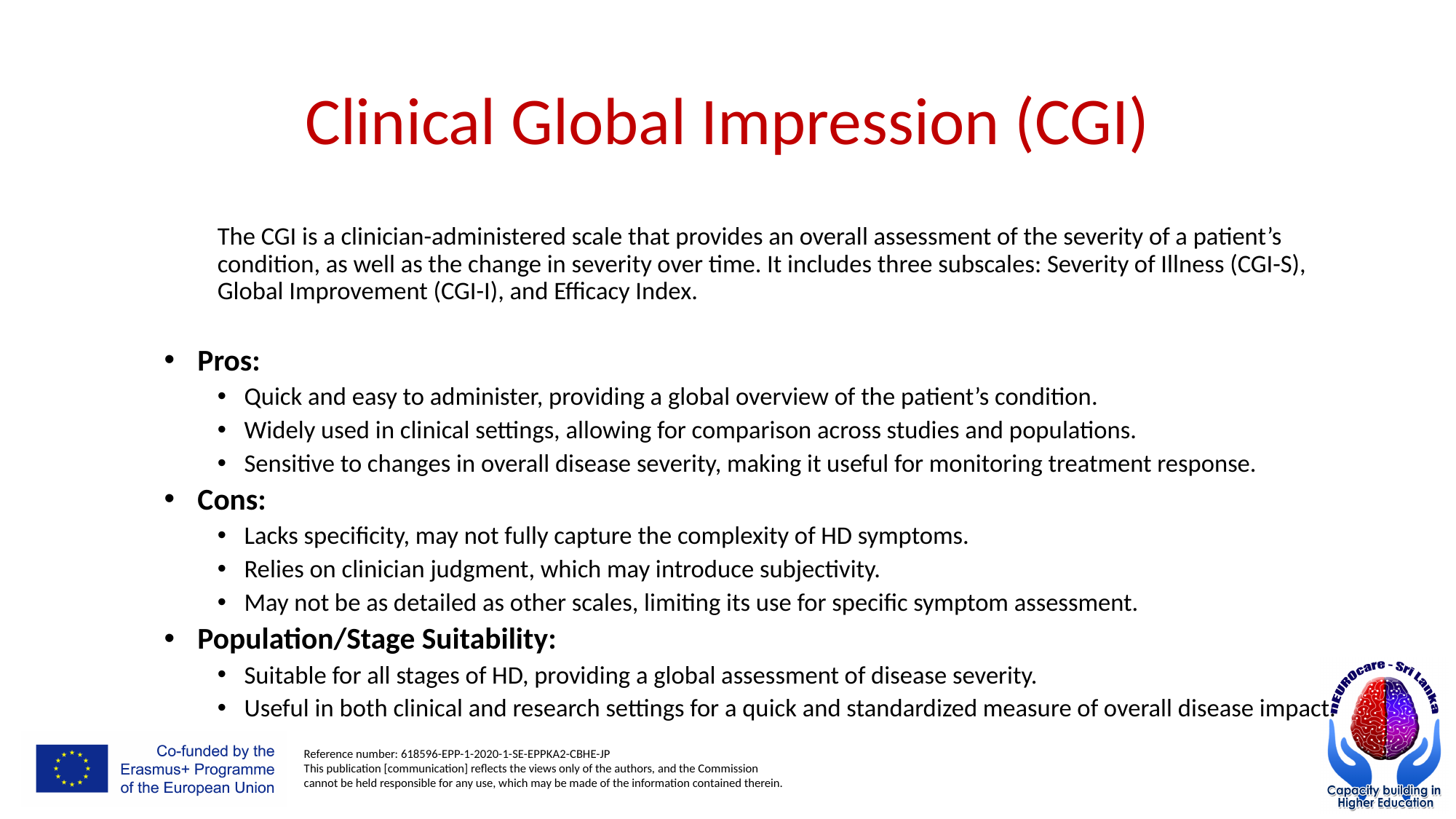

# Clinical Global Impression (CGI)
The CGI is a clinician-administered scale that provides an overall assessment of the severity of a patient’s condition, as well as the change in severity over time. It includes three subscales: Severity of Illness (CGI-S), Global Improvement (CGI-I), and Efficacy Index.

Pros:
Quick and easy to administer, providing a global overview of the patient’s condition.
Widely used in clinical settings, allowing for comparison across studies and populations.
Sensitive to changes in overall disease severity, making it useful for monitoring treatment response.
Cons:
Lacks specificity, may not fully capture the complexity of HD symptoms.
Relies on clinician judgment, which may introduce subjectivity.
May not be as detailed as other scales, limiting its use for specific symptom assessment.
Population/Stage Suitability:
Suitable for all stages of HD, providing a global assessment of disease severity.
Useful in both clinical and research settings for a quick and standardized measure of overall disease impact.